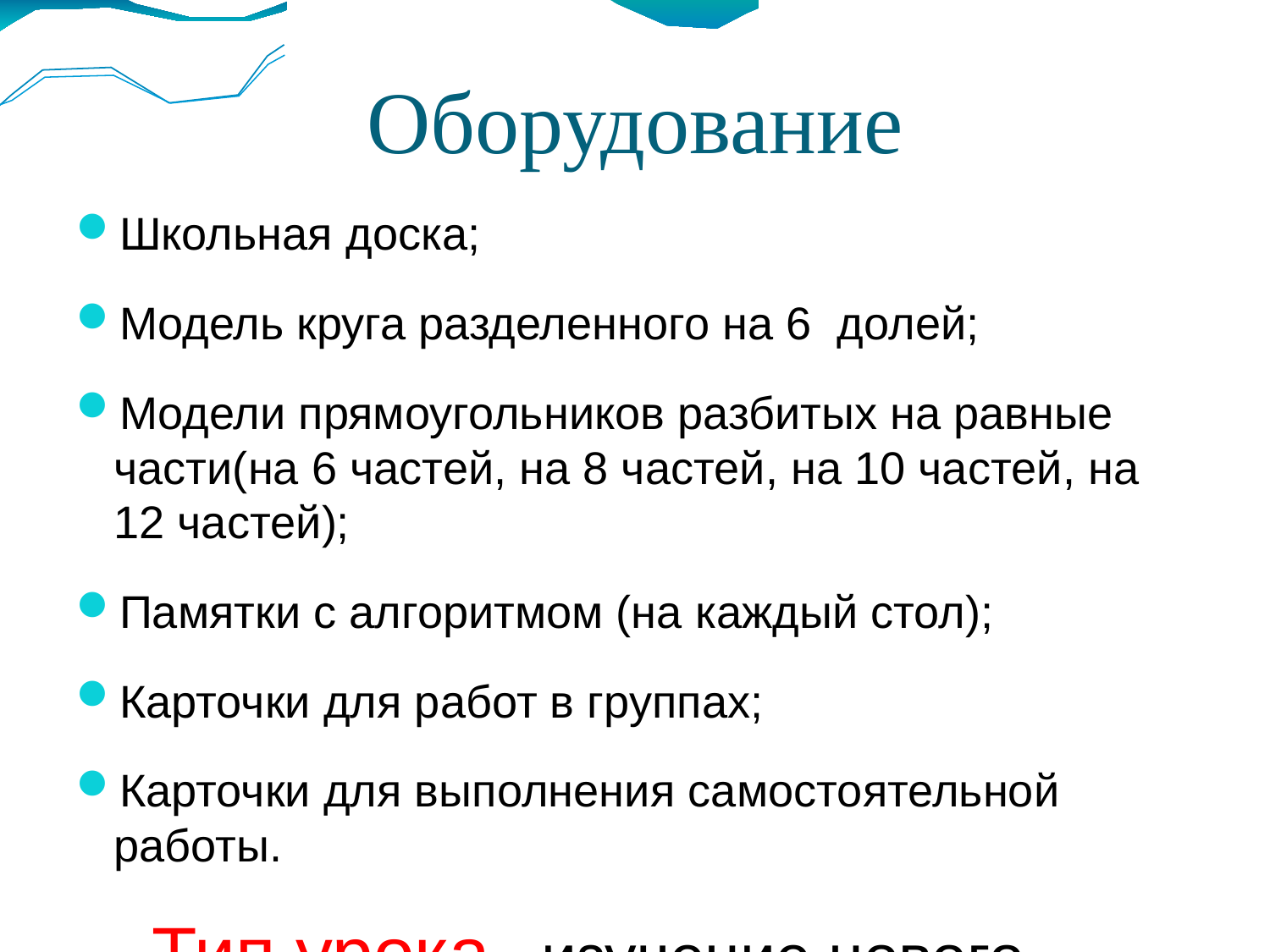

# Оборудование
Школьная доска;
Модель круга разделенного на 6  долей;
Модели прямоугольников разбитых на равные части(на 6 частей, на 8 частей, на 10 частей, на 12 частей);
Памятки с алгоритмом (на каждый стол);
Карточки для работ в группах;
Карточки для выполнения самостоятельной работы.
      Тип урока – изучение нового материала.